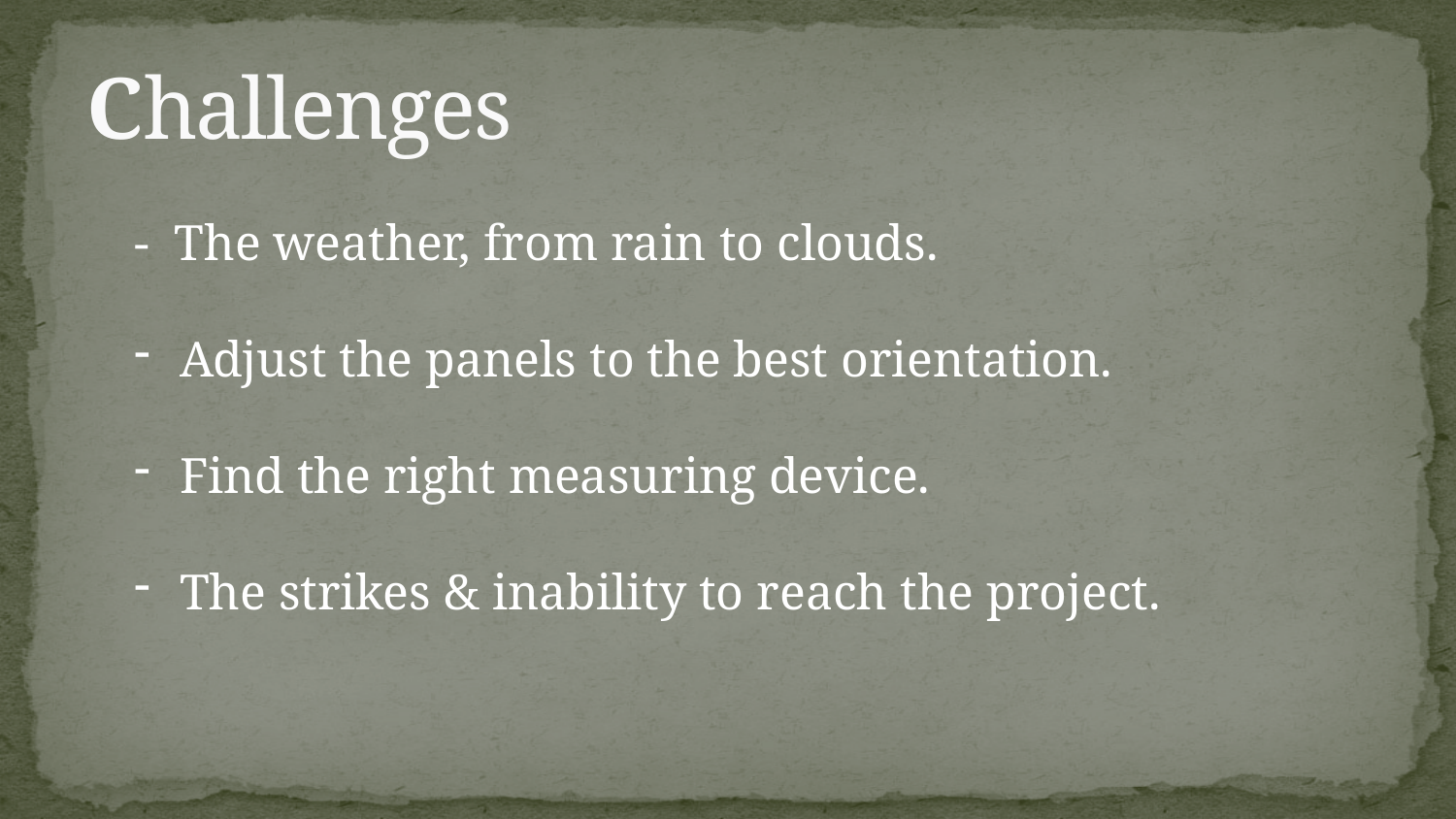

# Challenges
-  The weather, from rain to clouds.

Adjust the panels to the best orientation.

Find the right measuring device.

The strikes & inability to reach the project.